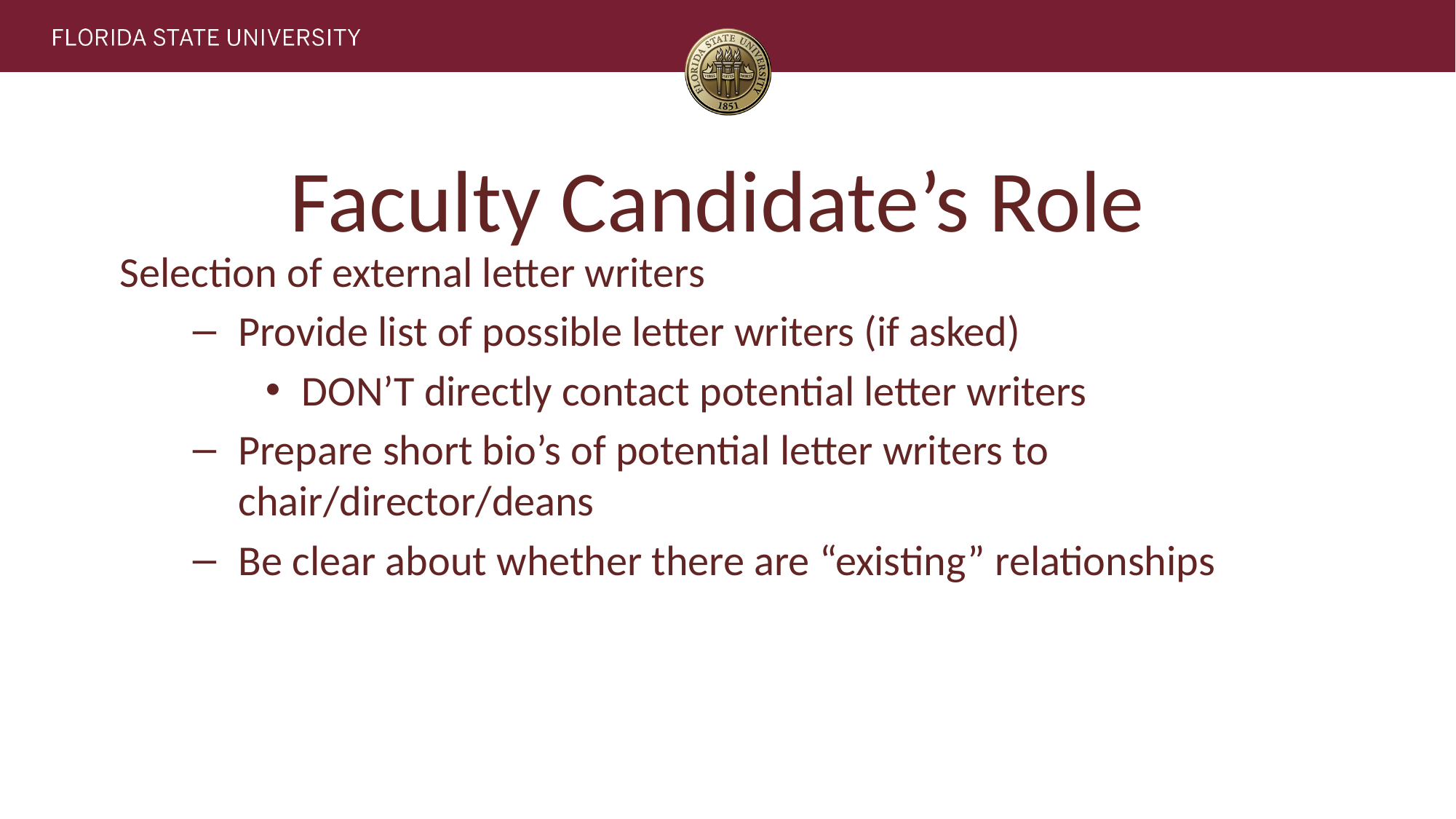

# Faculty Candidate’s Role
Selection of external letter writers
Provide list of possible letter writers (if asked)
DON’T directly contact potential letter writers
Prepare short bio’s of potential letter writers to chair/director/deans
Be clear about whether there are “existing” relationships